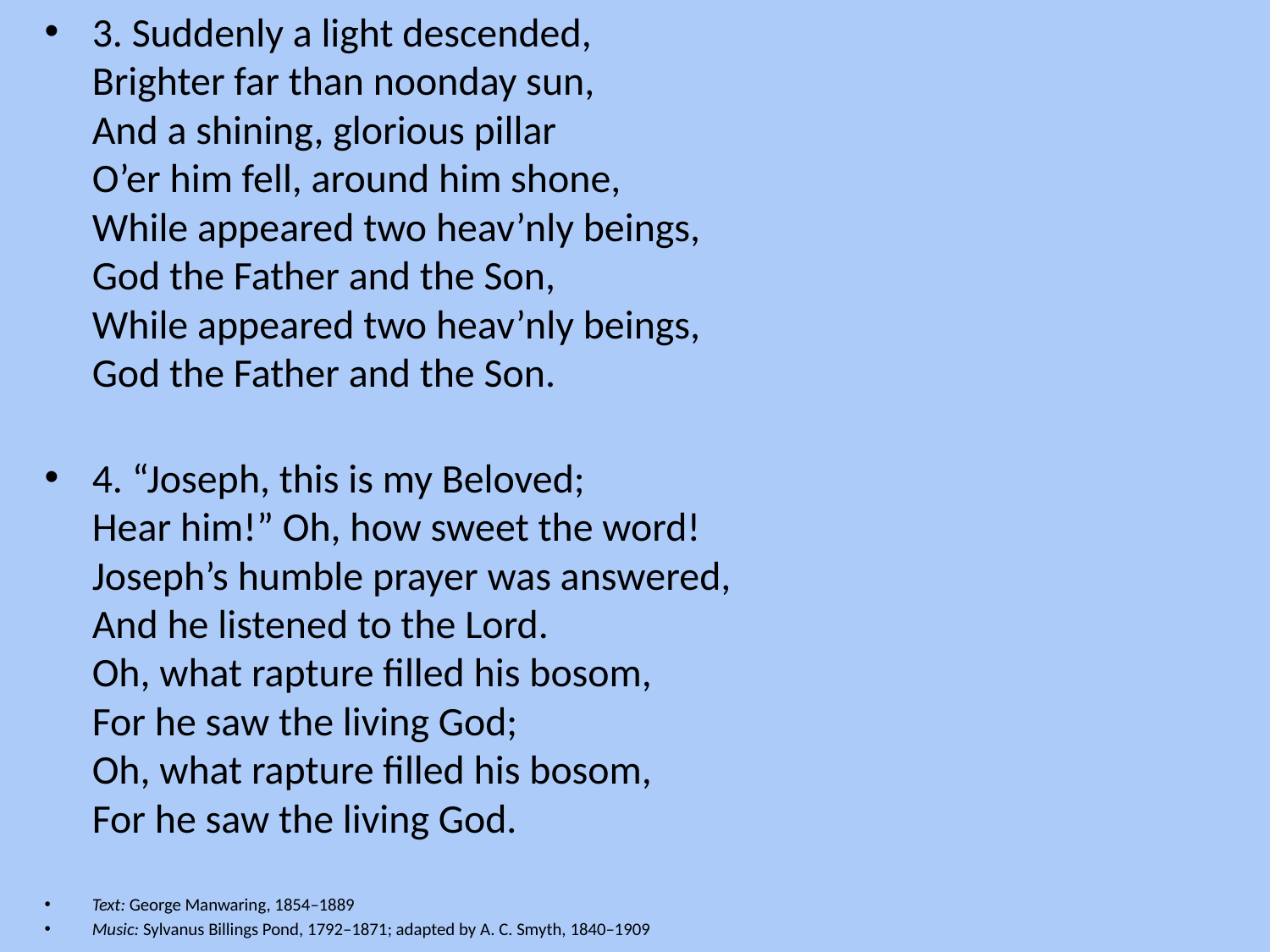

3. Suddenly a light descended,
Brighter far than noonday sun,
And a shining, glorious pillar
O’er him fell, around him shone,
While appeared two heav’nly beings,
God the Father and the Son,
While appeared two heav’nly beings,
God the Father and the Son.
4. “Joseph, this is my Beloved;
Hear him!” Oh, how sweet the word!
Joseph’s humble prayer was answered,
And he listened to the Lord.
Oh, what rapture filled his bosom,
For he saw the living God;
Oh, what rapture filled his bosom,
For he saw the living God.
Text: George Manwaring, 1854–1889
Music: Sylvanus Billings Pond, 1792–1871; adapted by A. C. Smyth, 1840–1909